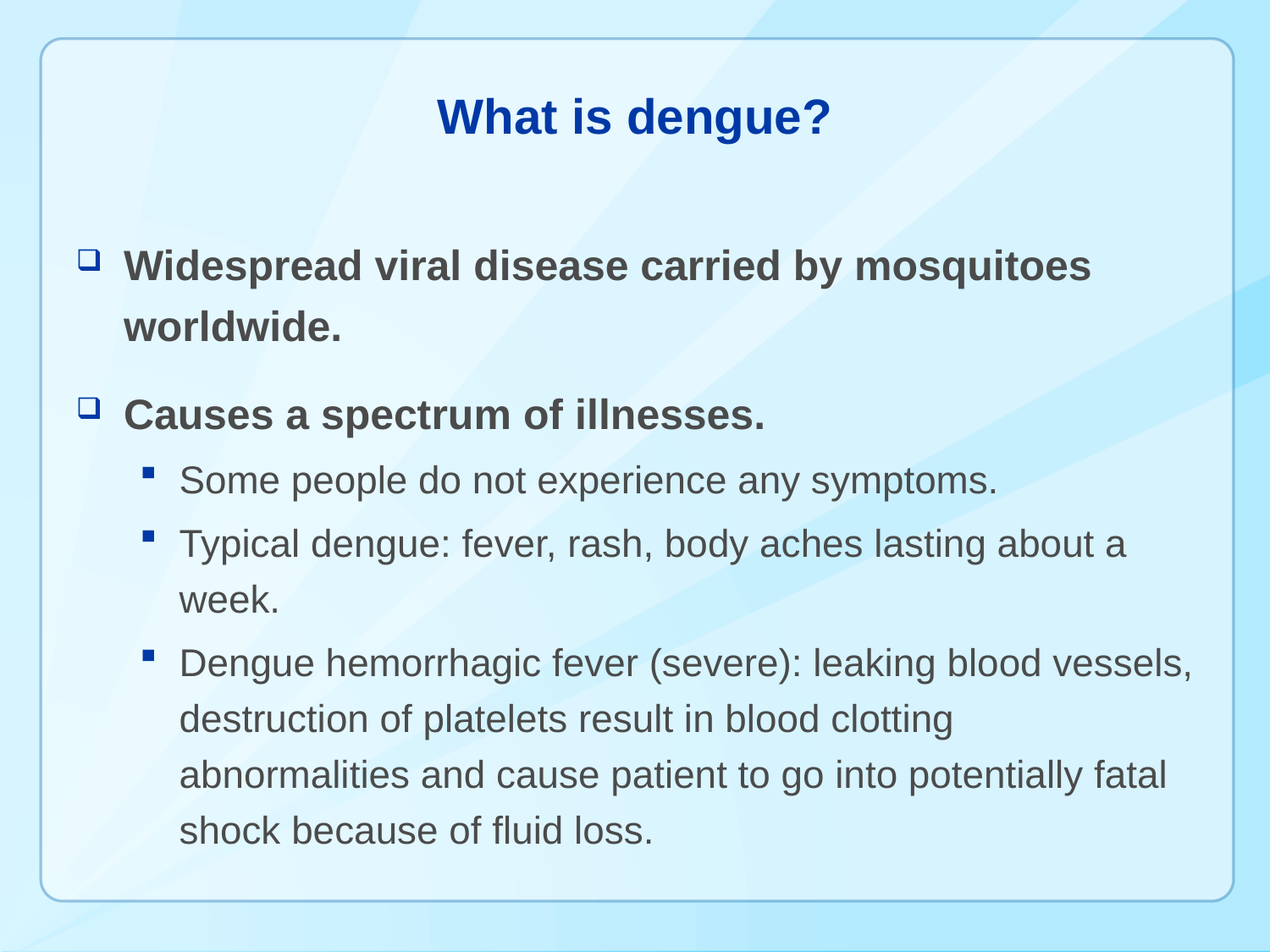

# What is dengue?
Widespread viral disease carried by mosquitoes worldwide.
Causes a spectrum of illnesses.
Some people do not experience any symptoms.
Typical dengue: fever, rash, body aches lasting about a week.
Dengue hemorrhagic fever (severe): leaking blood vessels, destruction of platelets result in blood clotting abnormalities and cause patient to go into potentially fatal shock because of fluid loss.